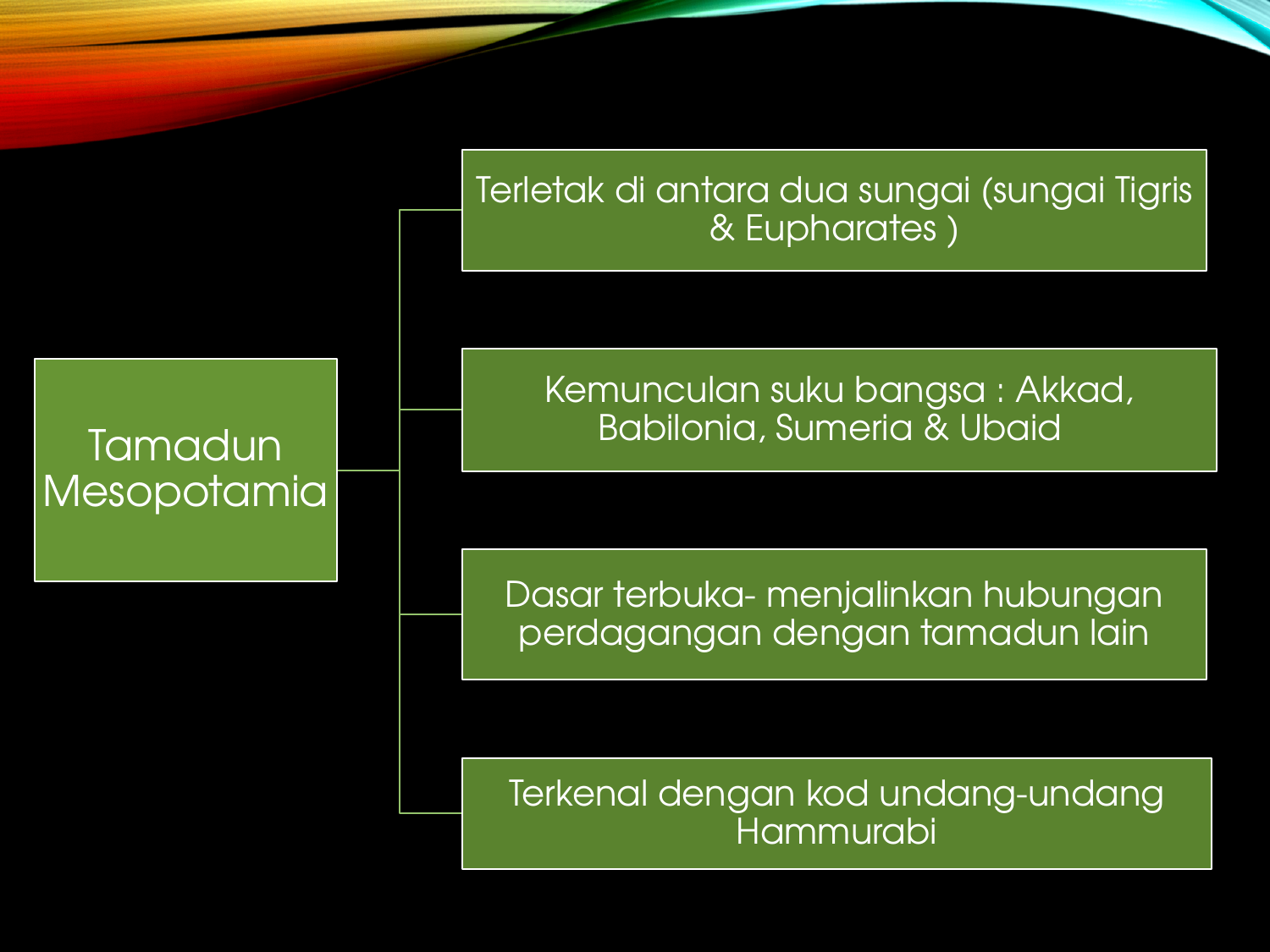

Tamadun Mesopotamia
Terletak di antara dua sungai (sungai Tigris & Eupharates )
Kemunculan suku bangsa : Akkad, Babilonia, Sumeria & Ubaid
Dasar terbuka- menjalinkan hubungan perdagangan dengan tamadun lain
Terkenal dengan kod undang-undang Hammurabi